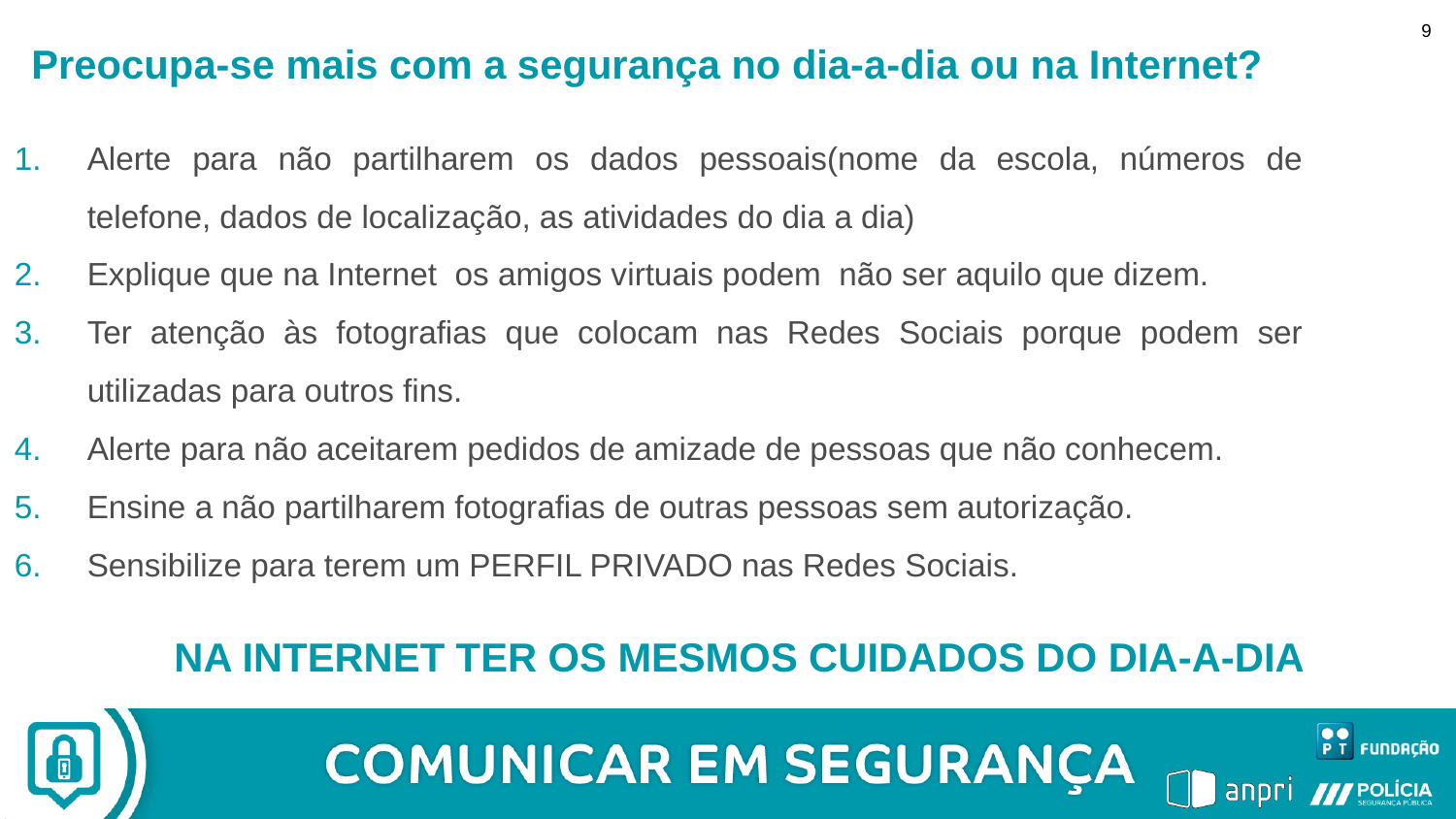

9
Preocupa-se mais com a segurança no dia-a-dia ou na Internet?
Alerte para não partilharem os dados pessoais(nome da escola, números de telefone, dados de localização, as atividades do dia a dia)
Explique que na Internet  os amigos virtuais podem  não ser aquilo que dizem.
Ter atenção às fotografias que colocam nas Redes Sociais porque podem ser utilizadas para outros fins.
Alerte para não aceitarem pedidos de amizade de pessoas que não conhecem.
Ensine a não partilharem fotografias de outras pessoas sem autorização.
Sensibilize para terem um PERFIL PRIVADO nas Redes Sociais.

NA INTERNET TER OS MESMOS CUIDADOS DO DIA-A-DIA